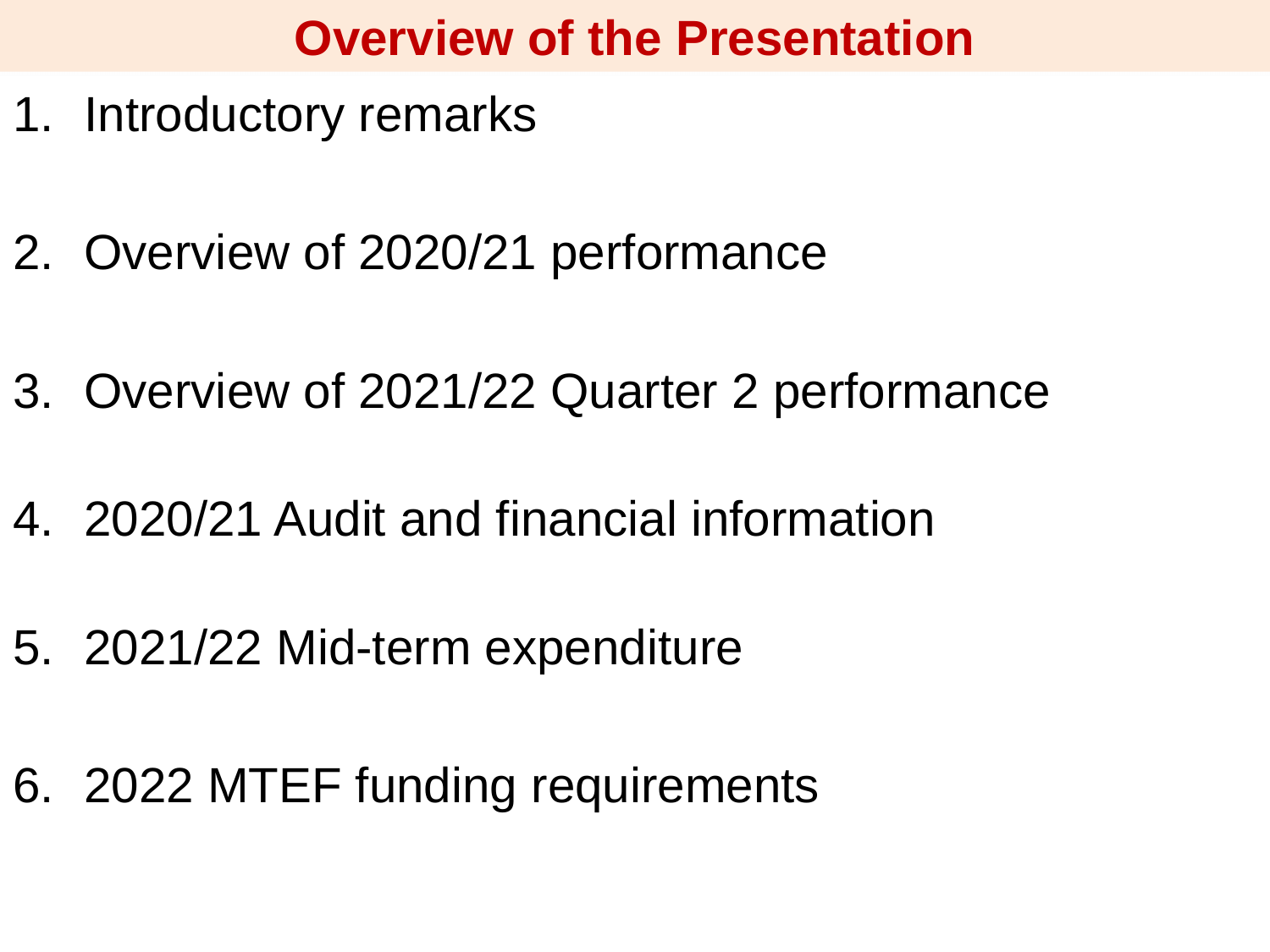

Overview of the Presentation
Introductory remarks

Overview of 2020/21 performance

Overview of 2021/22 Quarter 2 performance

2020/21 Audit and financial information

2021/22 Mid-term expenditure

2022 MTEF funding requirements